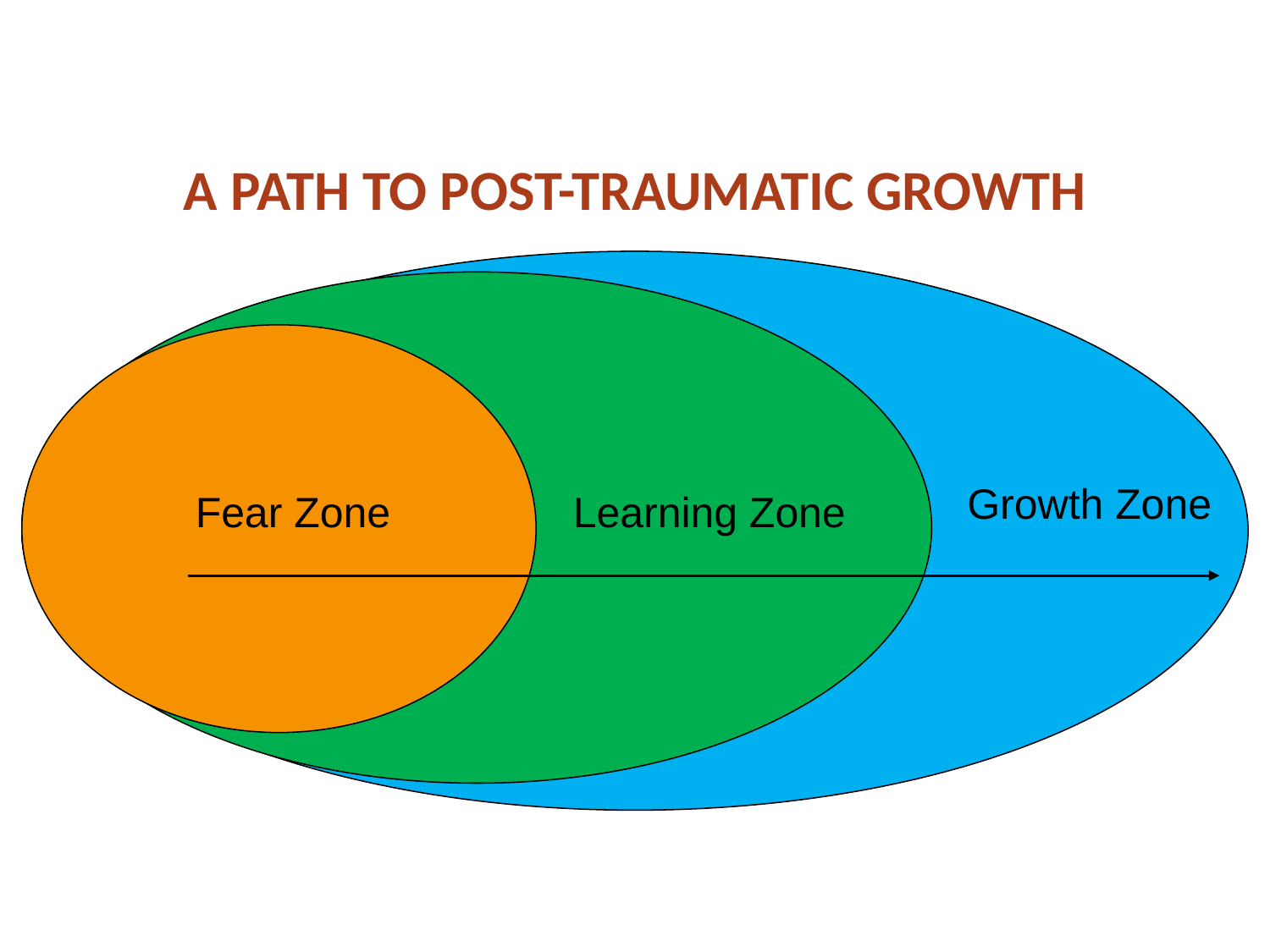

A PATH TO POST-TRAUMATIC GROWTH

Growth Zone
Fear Zone
Learning Zone